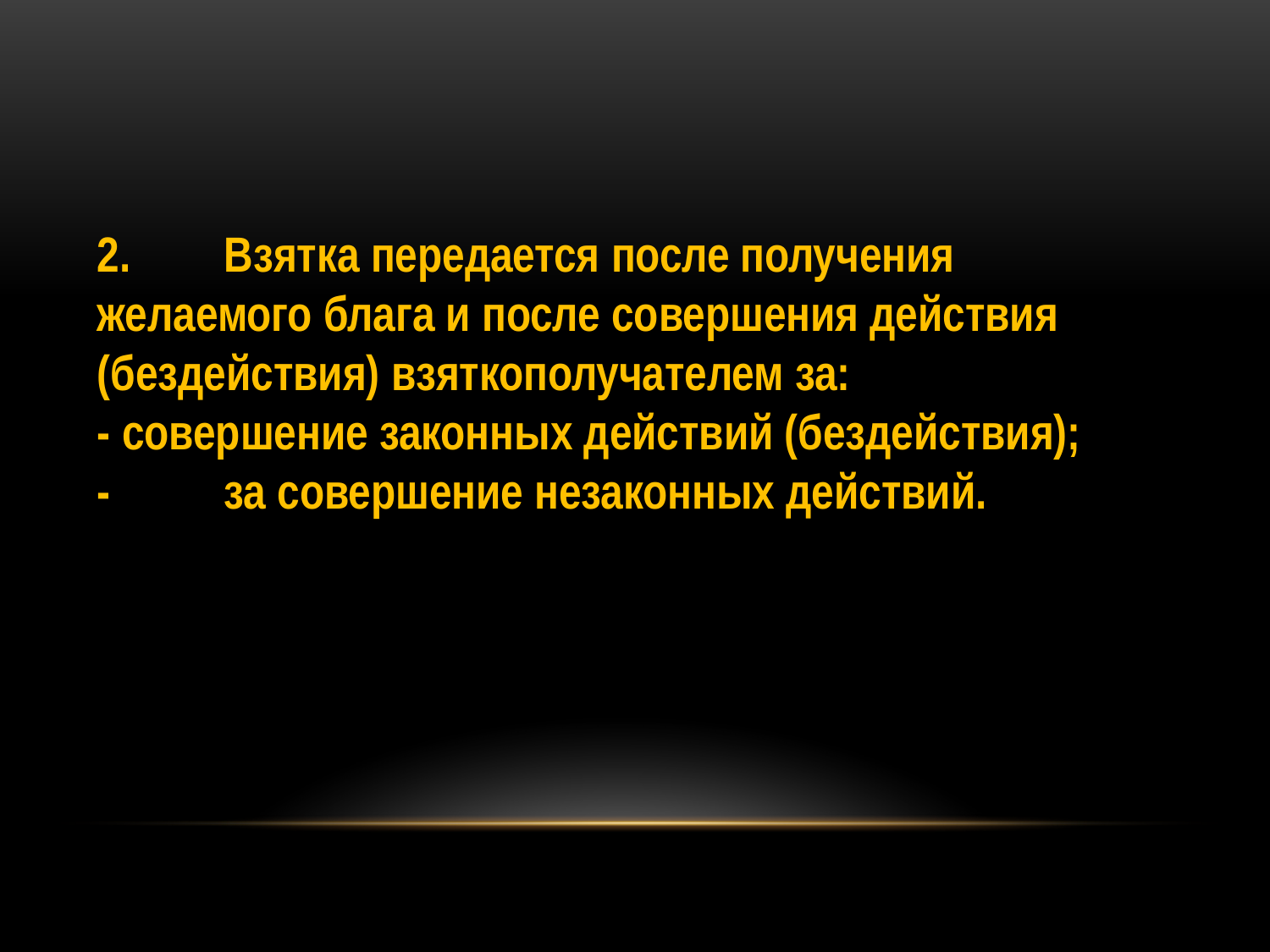

2.	Взятка передается после получения желаемого блага и после совершения действия (бездействия) взяткополучателем за:
- совершение законных действий (бездействия);
-	за совершение незаконных действий.